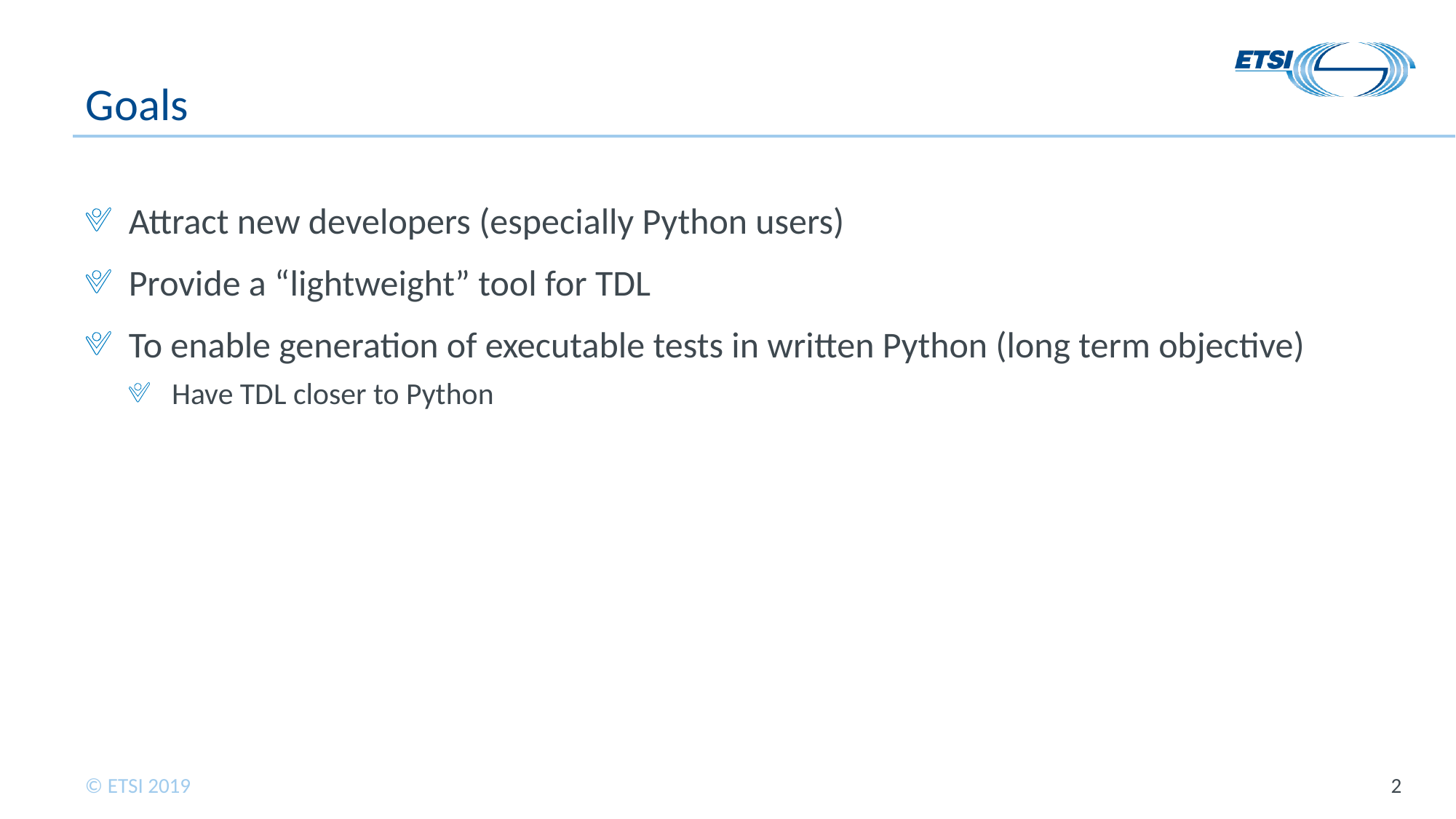

# Goals
Attract new developers (especially Python users)
Provide a “lightweight” tool for TDL
To enable generation of executable tests in written Python (long term objective)
Have TDL closer to Python